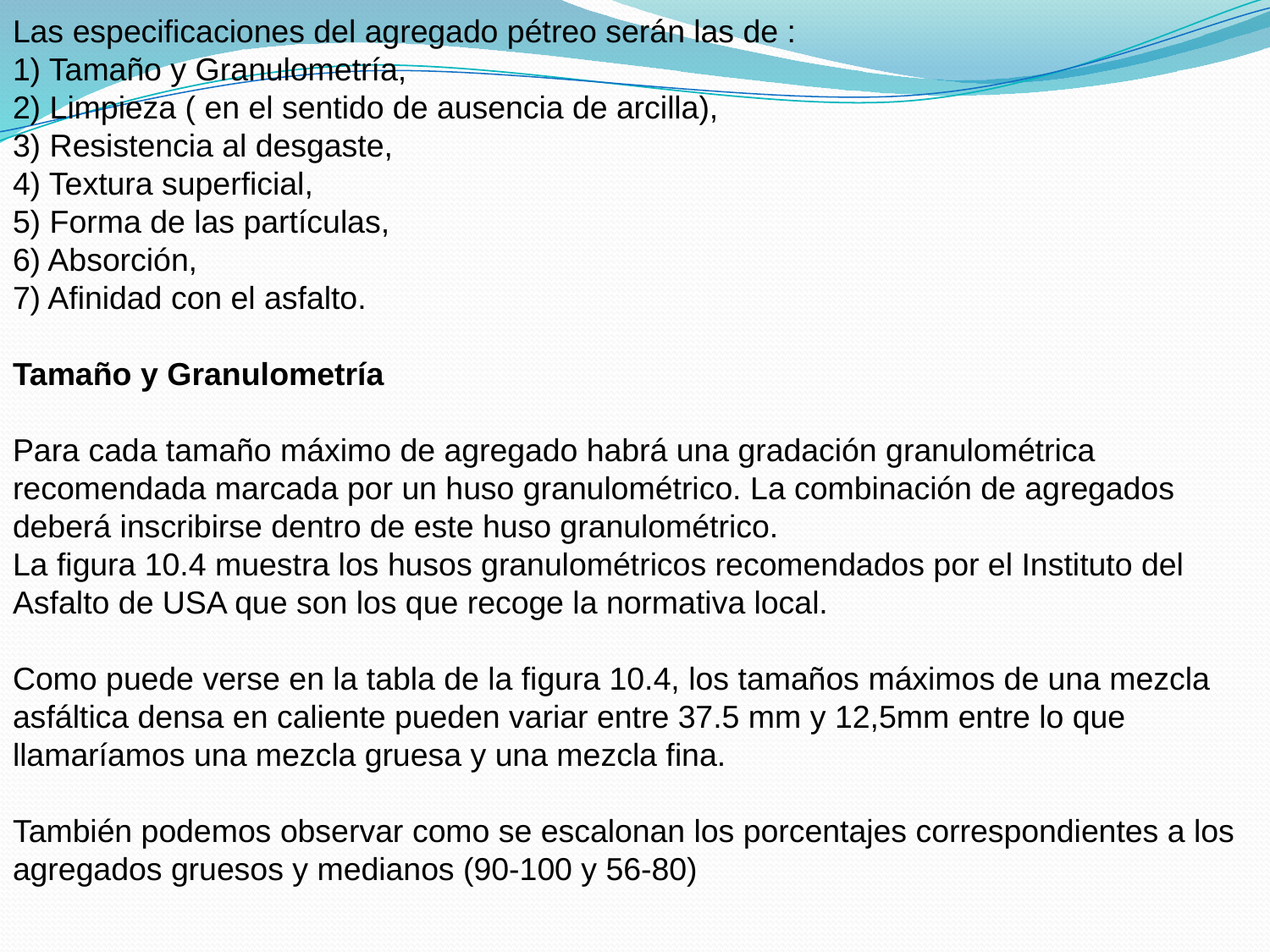

Las especificaciones del agregado pétreo serán las de :
1) Tamaño y Granulometría,
2) Limpieza ( en el sentido de ausencia de arcilla),
3) Resistencia al desgaste,
4) Textura superficial,
5) Forma de las partículas,
6) Absorción,
7) Afinidad con el asfalto.

Tamaño y Granulometría

Para cada tamaño máximo de agregado habrá una gradación granulométrica recomendada marcada por un huso granulométrico. La combinación de agregados deberá inscribirse dentro de este huso granulométrico.
La figura 10.4 muestra los husos granulométricos recomendados por el Instituto del Asfalto de USA que son los que recoge la normativa local.

Como puede verse en la tabla de la figura 10.4, los tamaños máximos de una mezcla asfáltica densa en caliente pueden variar entre 37.5 mm y 12,5mm entre lo que llamaríamos una mezcla gruesa y una mezcla fina.

También podemos observar como se escalonan los porcentajes correspondientes a los agregados gruesos y medianos (90-100 y 56-80)